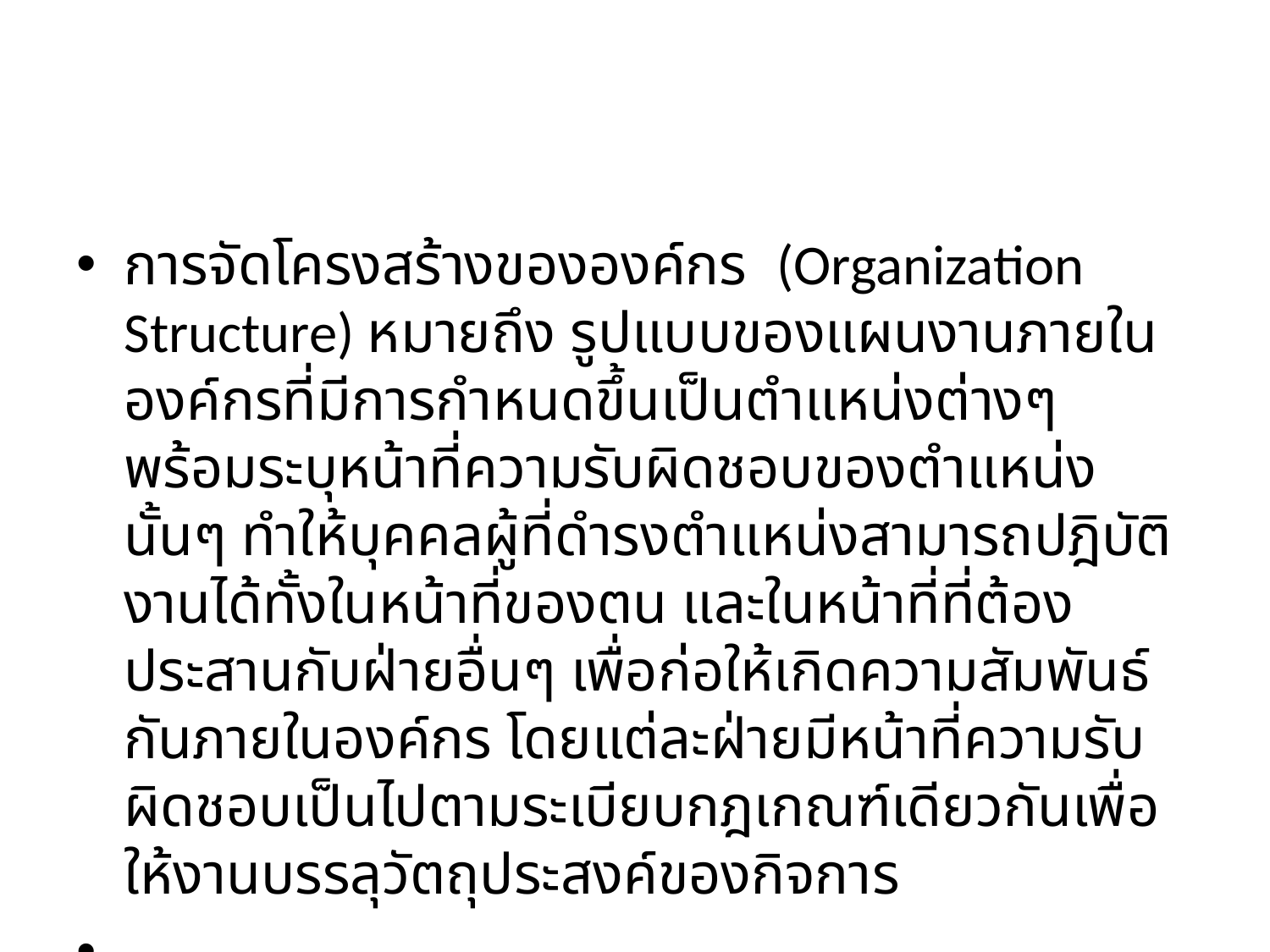

#
การจัดโครงสร้างขององค์กร  (Organization Structure) หมายถึง รูปแบบของแผนงานภายในองค์กรที่มีการกำหนดขึ้นเป็นตำแหน่งต่างๆ พร้อมระบุหน้าที่ความรับผิดชอบของตำแหน่งนั้นๆ ทำให้บุคคลผู้ที่ดำรงตำแหน่งสามารถปฎิบัติงานได้ทั้งในหน้าที่ของตน และในหน้าที่ที่ต้องประสานกับฝ่ายอื่นๆ เพื่อก่อให้เกิดความสัมพันธ์กันภายในองค์กร โดยแต่ละฝ่ายมีหน้าที่ความรับผิดชอบเป็นไปตามระเบียบกฎเกณฑ์เดียวกันเพื่อให้งานบรรลุวัตถุประสงค์ของกิจการ